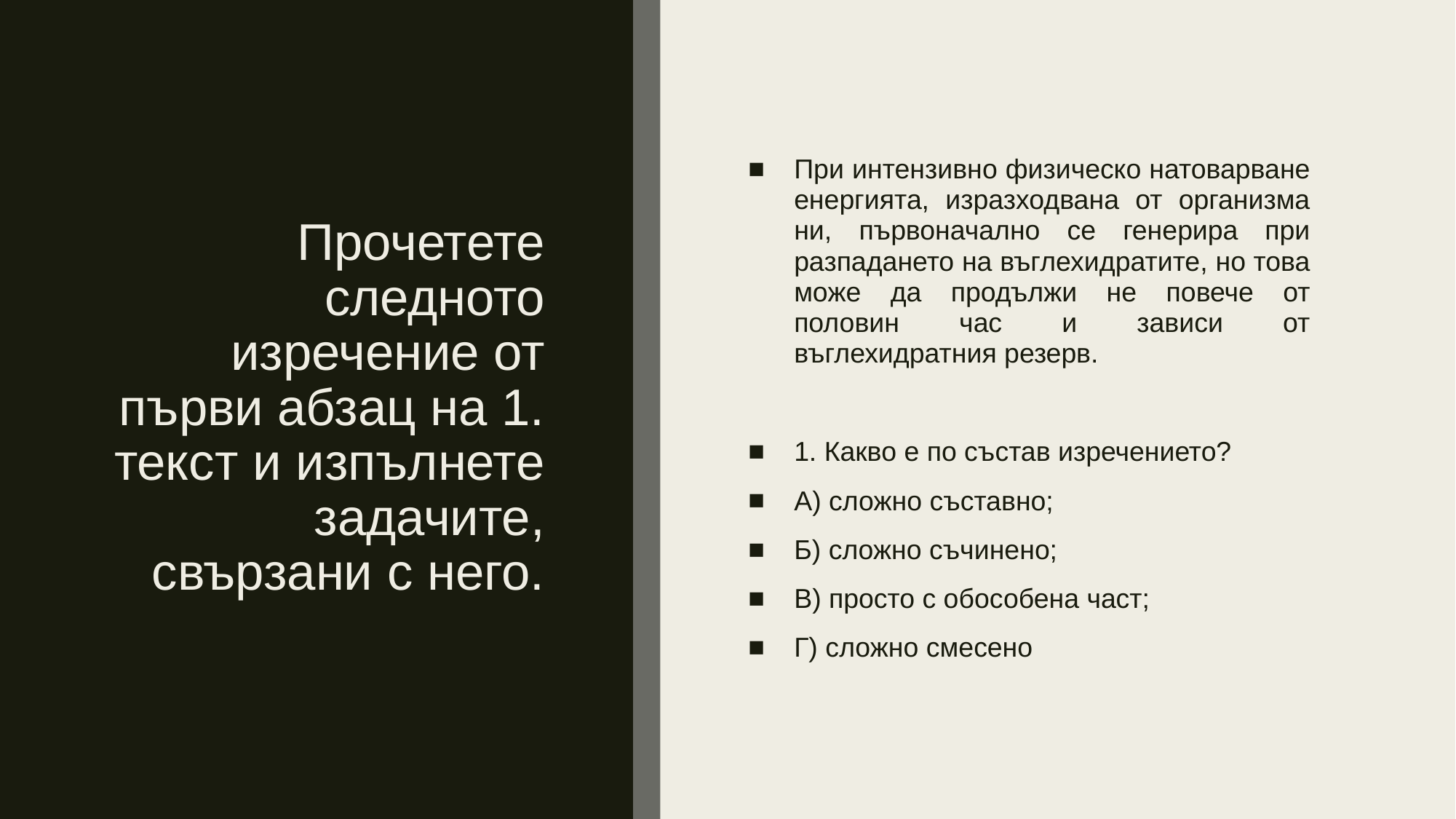

# Прочетете следното изречение от първи абзац на 1. текст и изпълнете задачите, свързани с него.
При интензивно физическо натоварване енергията, изразходвана от организма ни, първоначално се генерира при разпадането на въглехидратите, но това може да продължи не повече от половин час и зависи от въглехидратния резерв.

1. Какво е по състав изречението?
А) сложно съставно;
Б) сложно съчинено;
В) просто с обособена част;
Г) сложно смесено